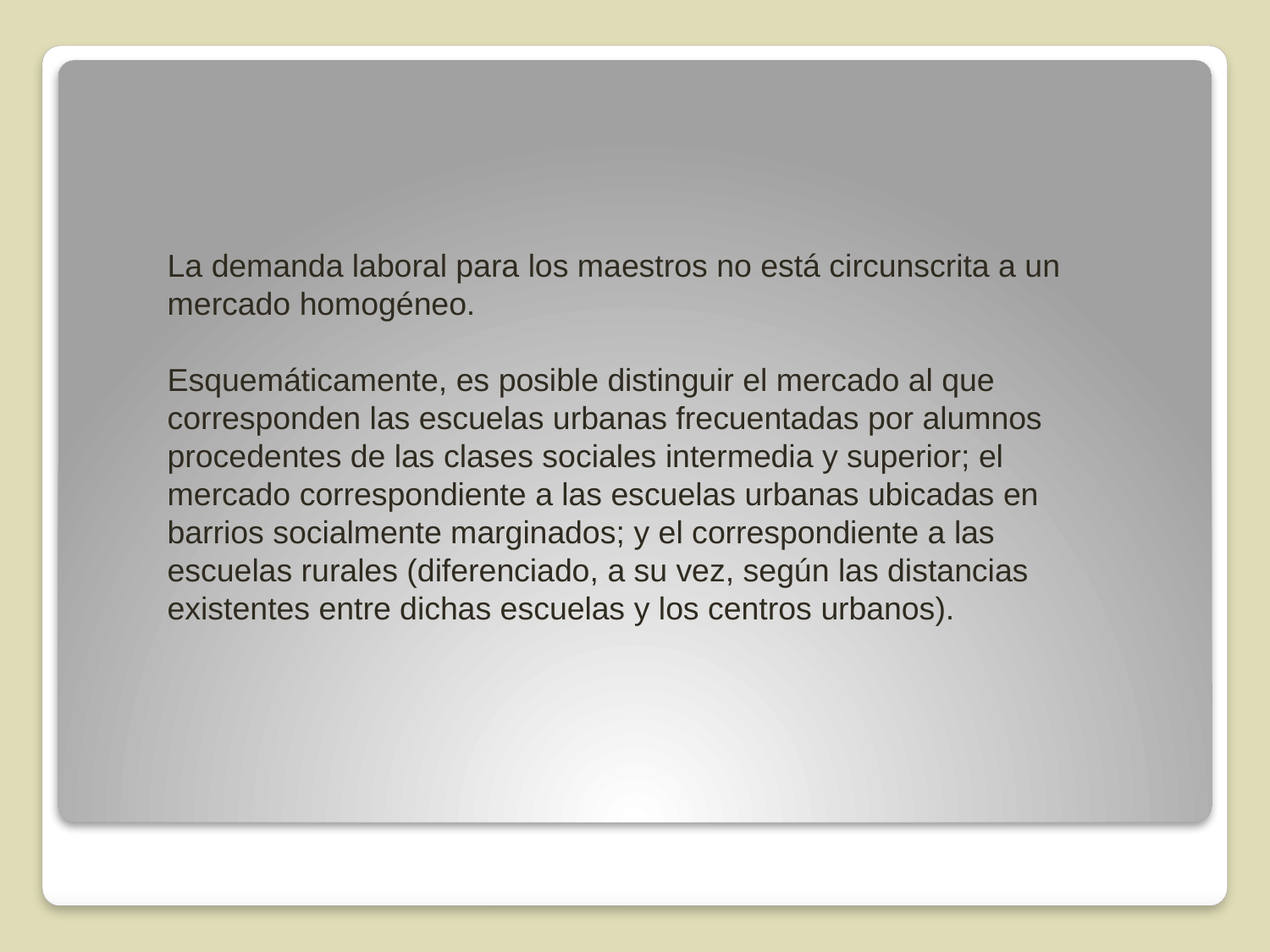

La demanda laboral para los maestros no está circunscrita a un mercado homogéneo.

Esquemáticamente, es posible distinguir el mercado al que corresponden las escuelas urbanas frecuentadas por alumnos procedentes de las clases sociales intermedia y superior; el mercado correspondiente a las escuelas urbanas ubicadas en barrios socialmente marginados; y el correspondiente a las escuelas rurales (diferenciado, a su vez, según las distancias existentes entre dichas escuelas y los centros urbanos).